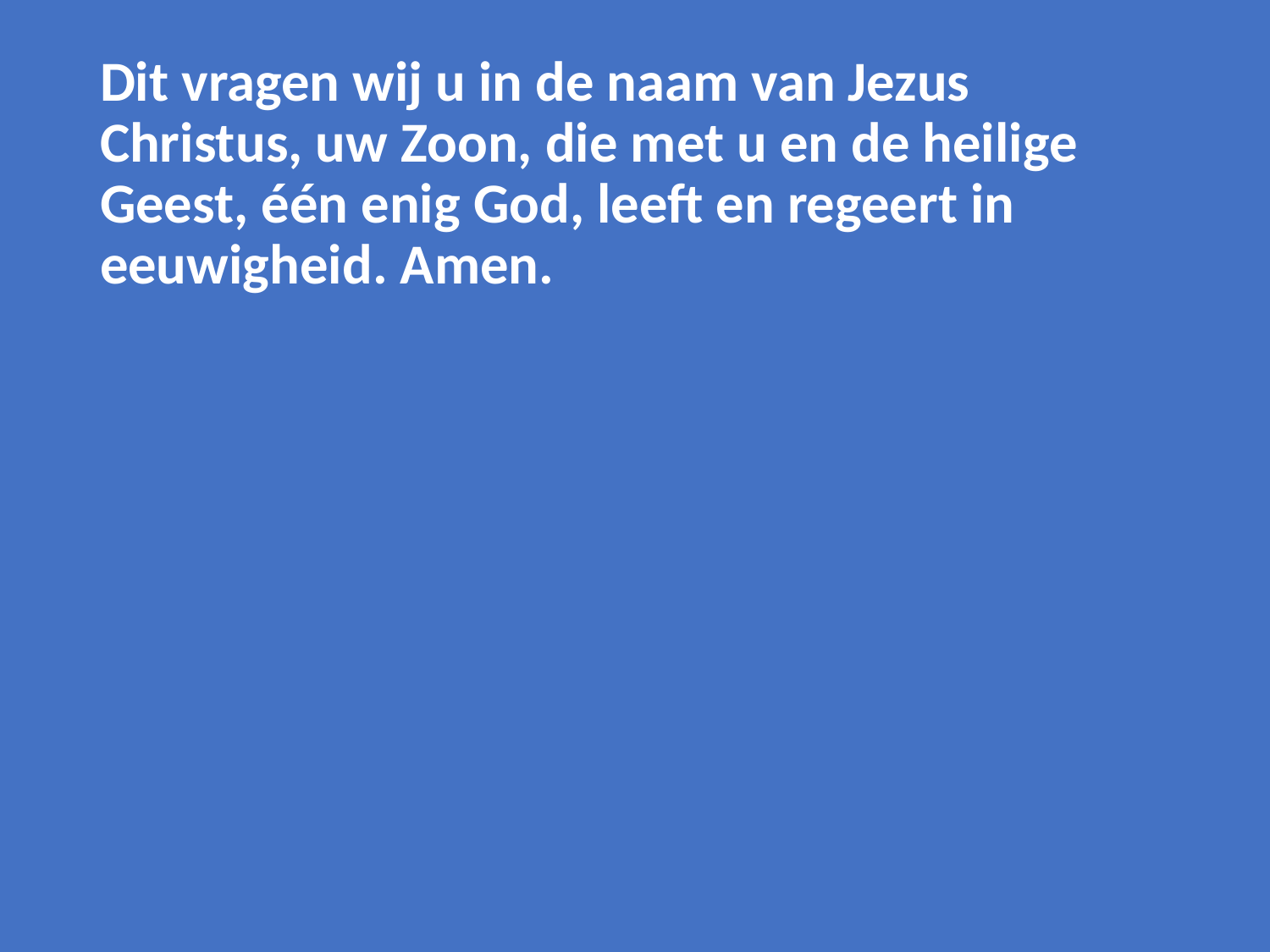

Dit vragen wij u in de naam van Jezus Christus, uw Zoon, die met u en de heilige Geest, één enig God, leeft en regeert in eeuwigheid. Amen.